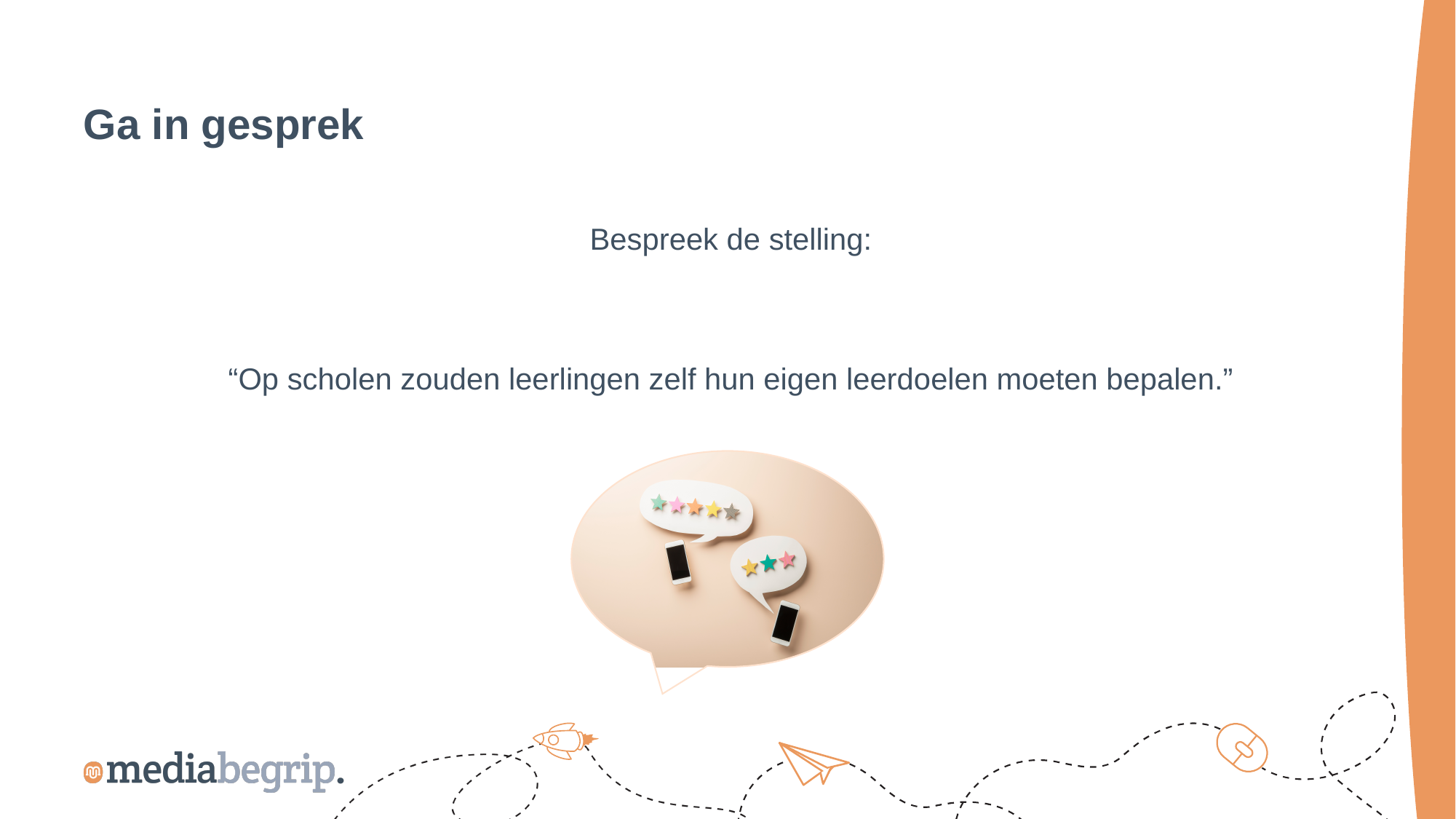

Ga in gesprek
Bespreek de stelling:

“Op scholen zouden leerlingen zelf hun eigen leerdoelen moeten bepalen.”